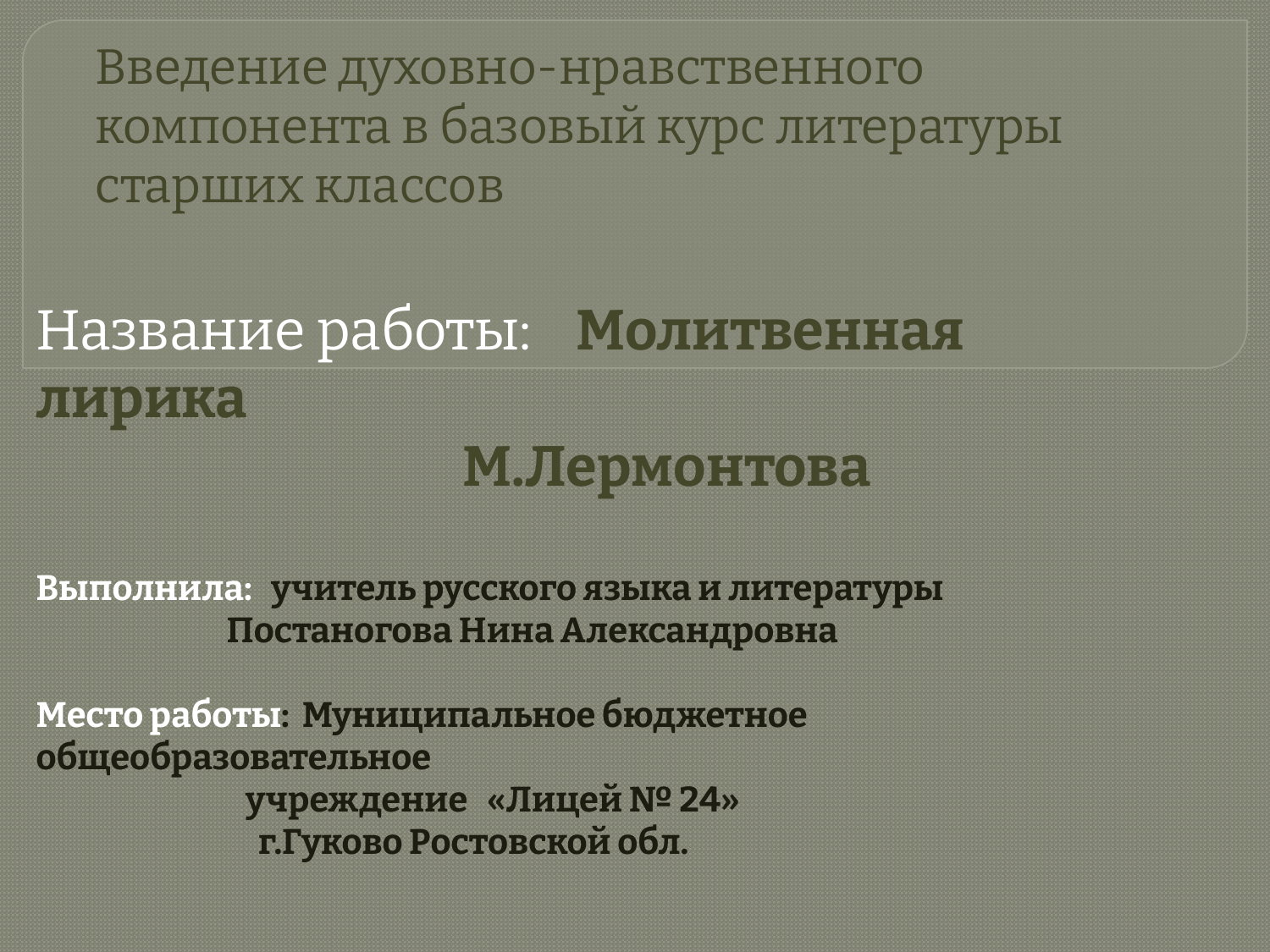

# Введение духовно-нравственного компонента в базовый курс литературы старших классов
Название работы:    Молитвенная лирика
                                          М.Лермонтова

Выполнила:   учитель русского языка и литературы
                              Постаногова Нина Александровна

Место работы:  Муниципальное бюджетное общеобразовательное
                                 учреждение   «Лицей № 24»
                                   г.Гуково Ростовской обл.